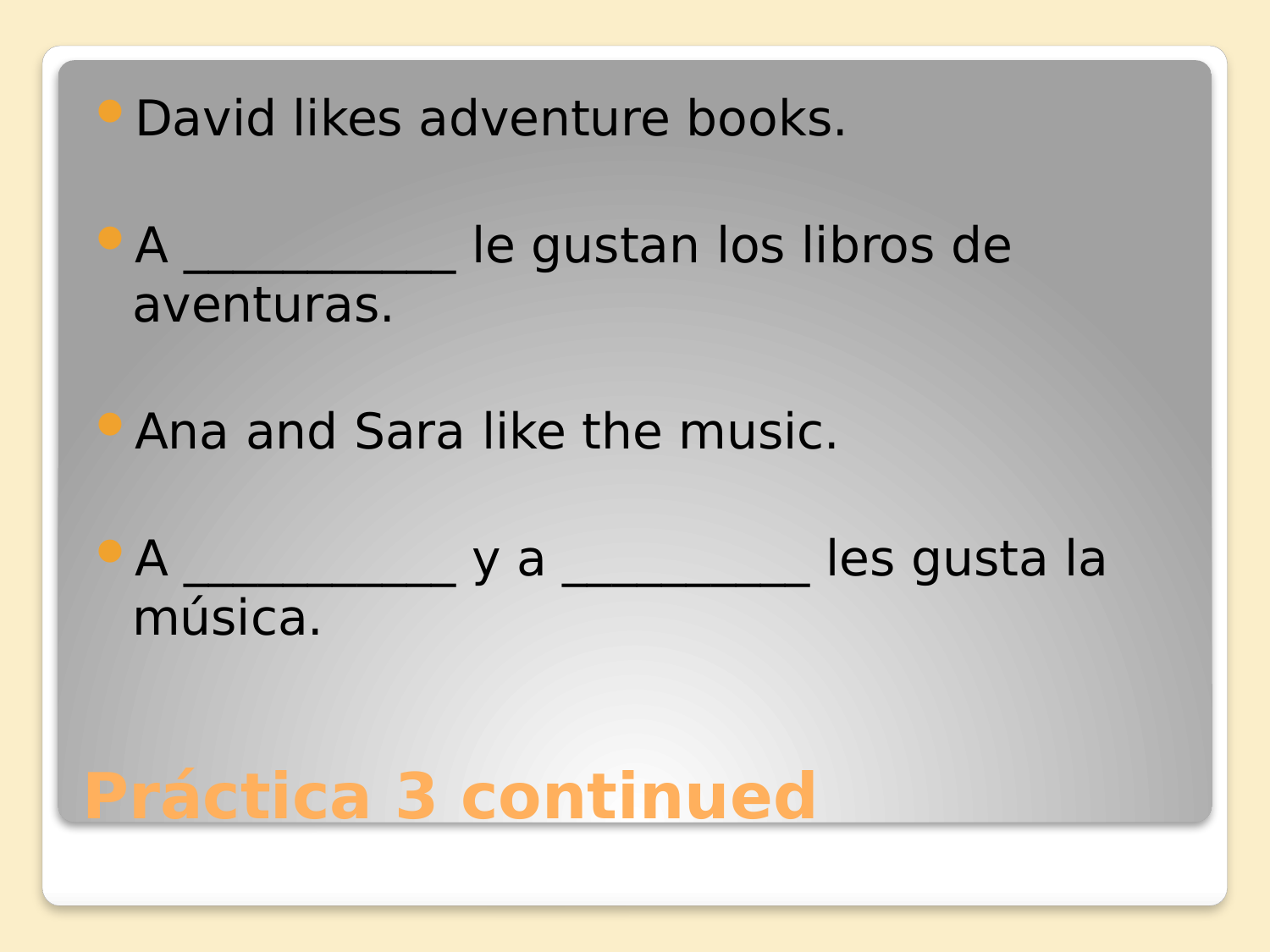

David likes adventure books.

A ___________ le gustan los libros de aventuras.

Ana and Sara like the music.

A ___________ y a __________ les gusta la música.
# Práctica 3 continued